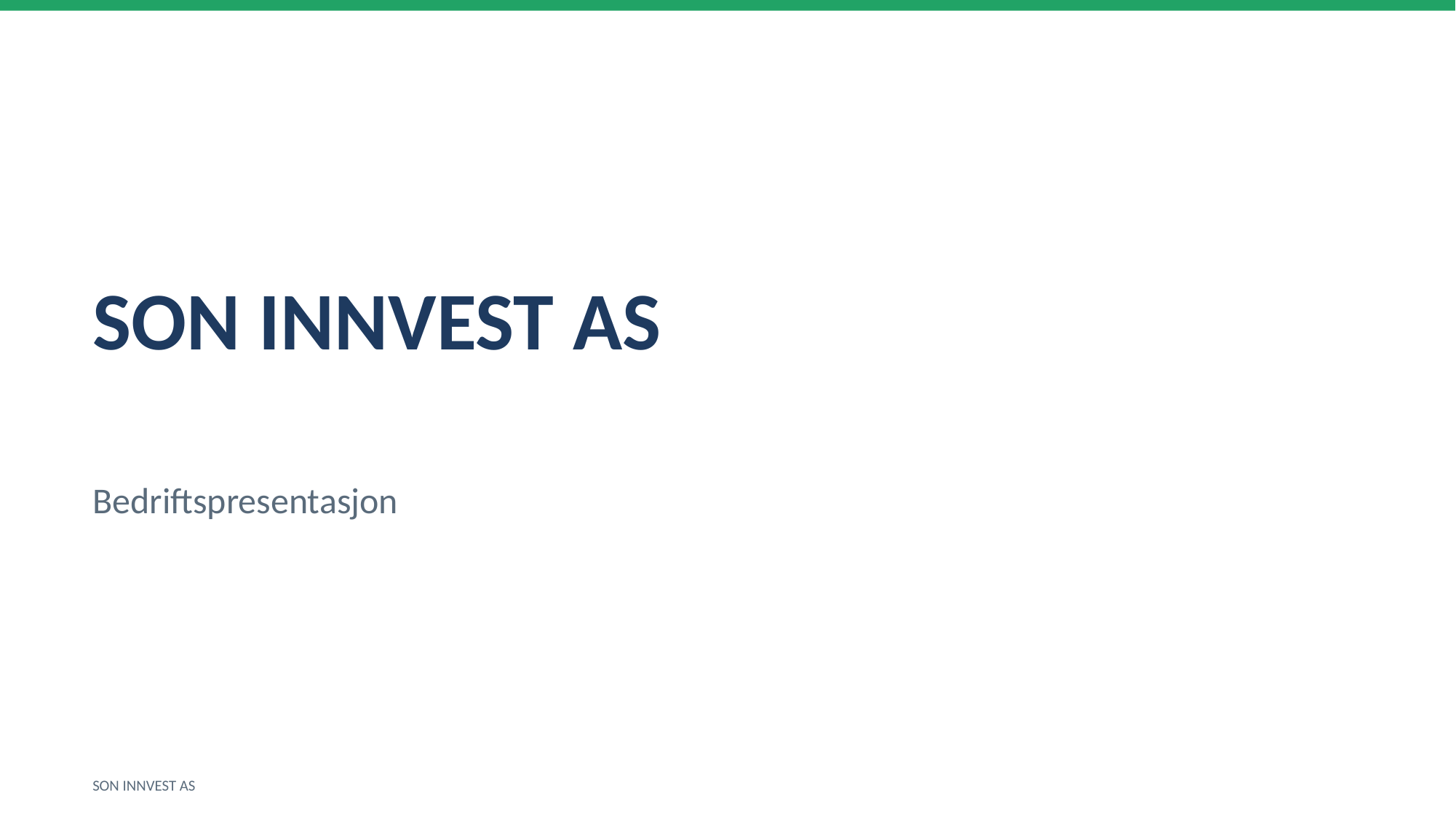

SON INNVEST AS
Bedriftspresentasjon
SON INNVEST AS